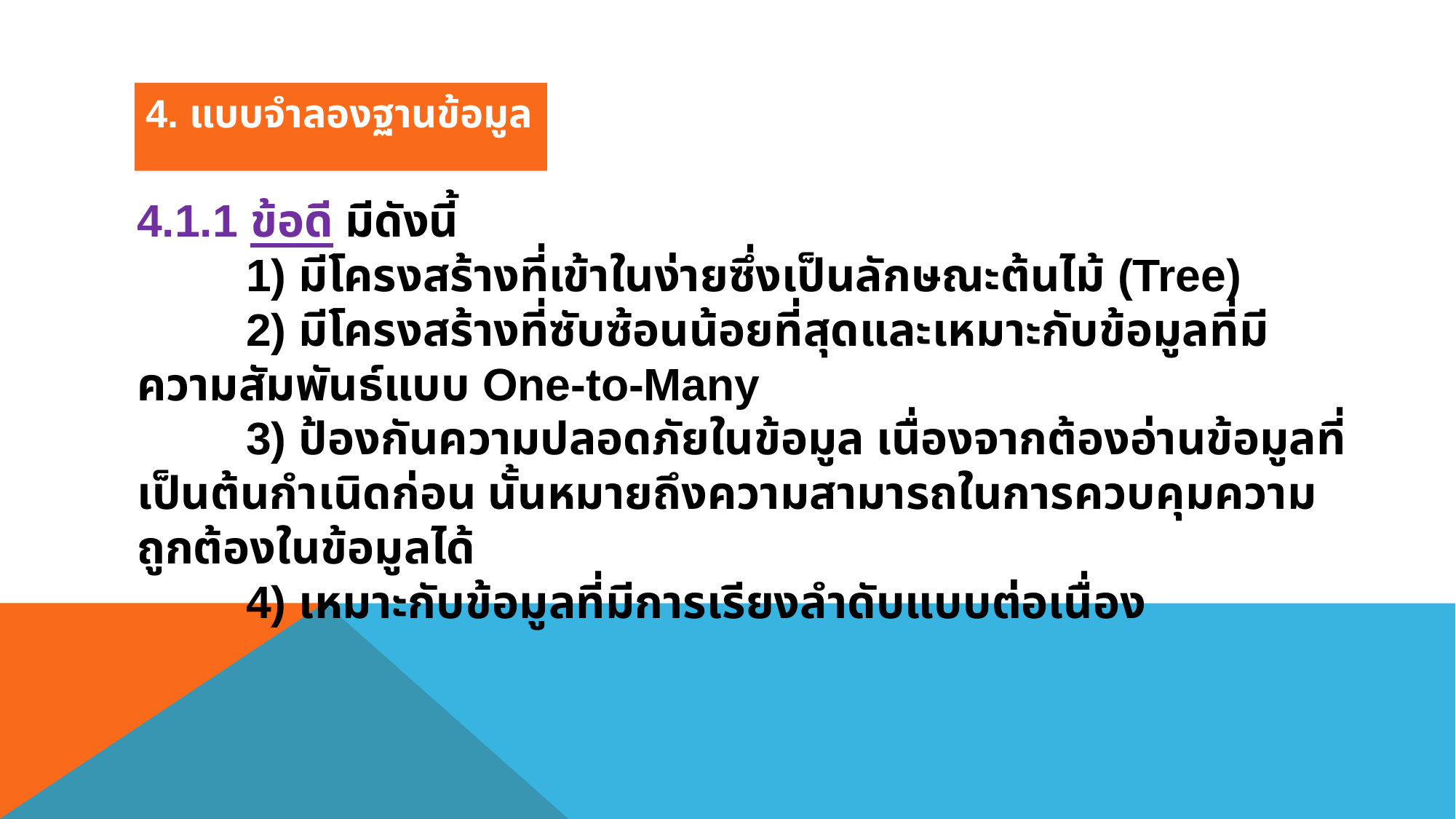

4. แบบจำลองฐานข้อมูล
4.1.1 ข้อดี มีดังนี้
	1) มีโครงสร้างที่เข้าในง่ายซึ่งเป็นลักษณะต้นไม้ (Tree)
	2) มีโครงสร้างที่ซับซ้อนน้อยที่สุดและเหมาะกับข้อมูลที่มีความสัมพันธ์แบบ One-to-Many
	3) ป้องกันความปลอดภัยในข้อมูล เนื่องจากต้องอ่านข้อมูลที่เป็นต้นกำเนิดก่อน นั้นหมายถึงความสามารถในการควบคุมความถูกต้องในข้อมูลได้
	4) เหมาะกับข้อมูลที่มีการเรียงลำดับแบบต่อเนื่อง